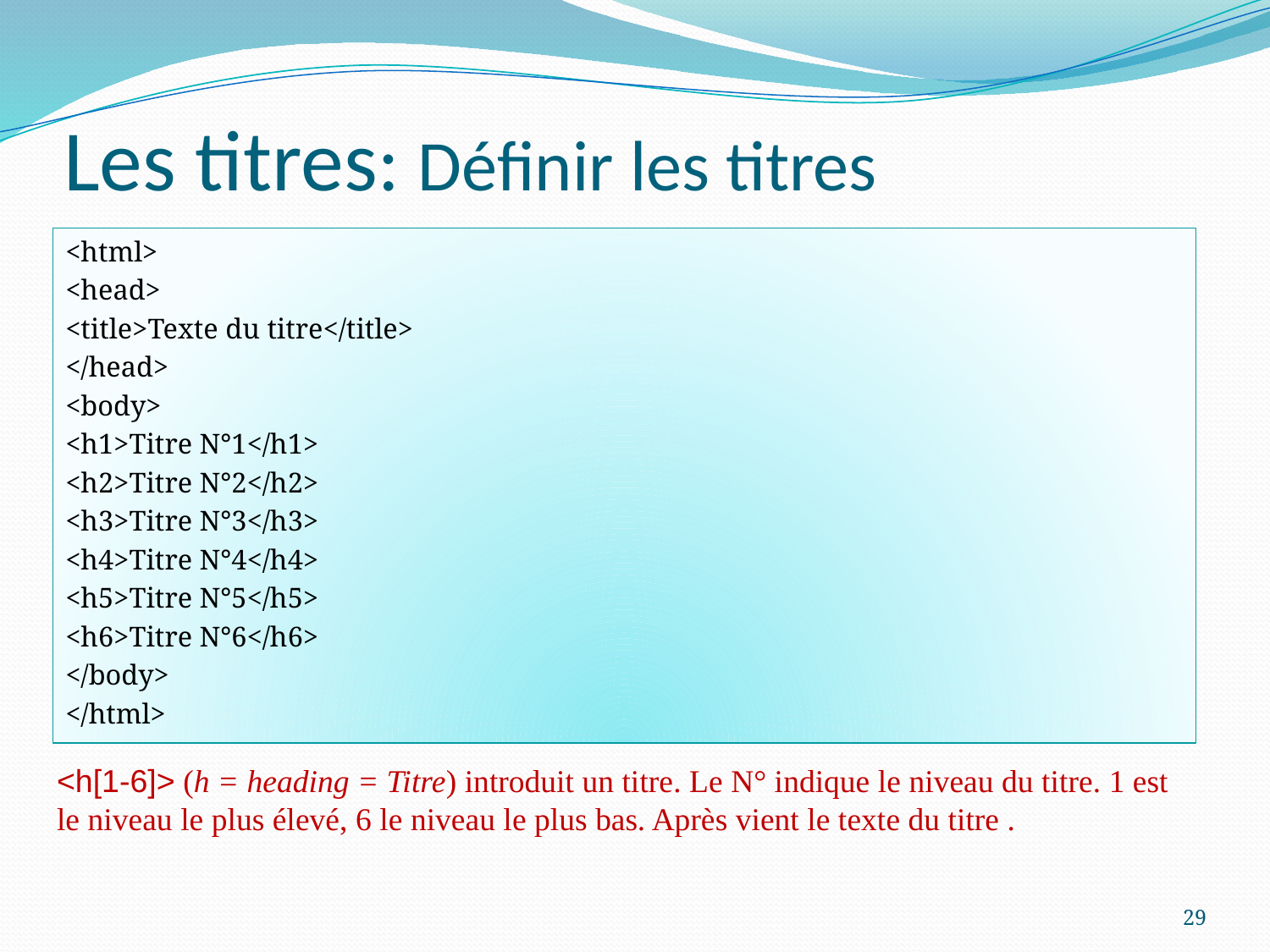

# Les titres: Définir les titres

<html>
<head>
<title>Texte du titre</title>
</head>
<body>
<h1>Titre N°1</h1>
<h2>Titre N°2</h2>
<h3>Titre N°3</h3>
<h4>Titre N°4</h4>
<h5>Titre N°5</h5>
<h6>Titre N°6</h6>
</body>
</html>
<h[1-6]> (h = heading = Titre) introduit un titre. Le N° indique le niveau du titre. 1 est le niveau le plus élevé, 6 le niveau le plus bas. Après vient le texte du titre .
29